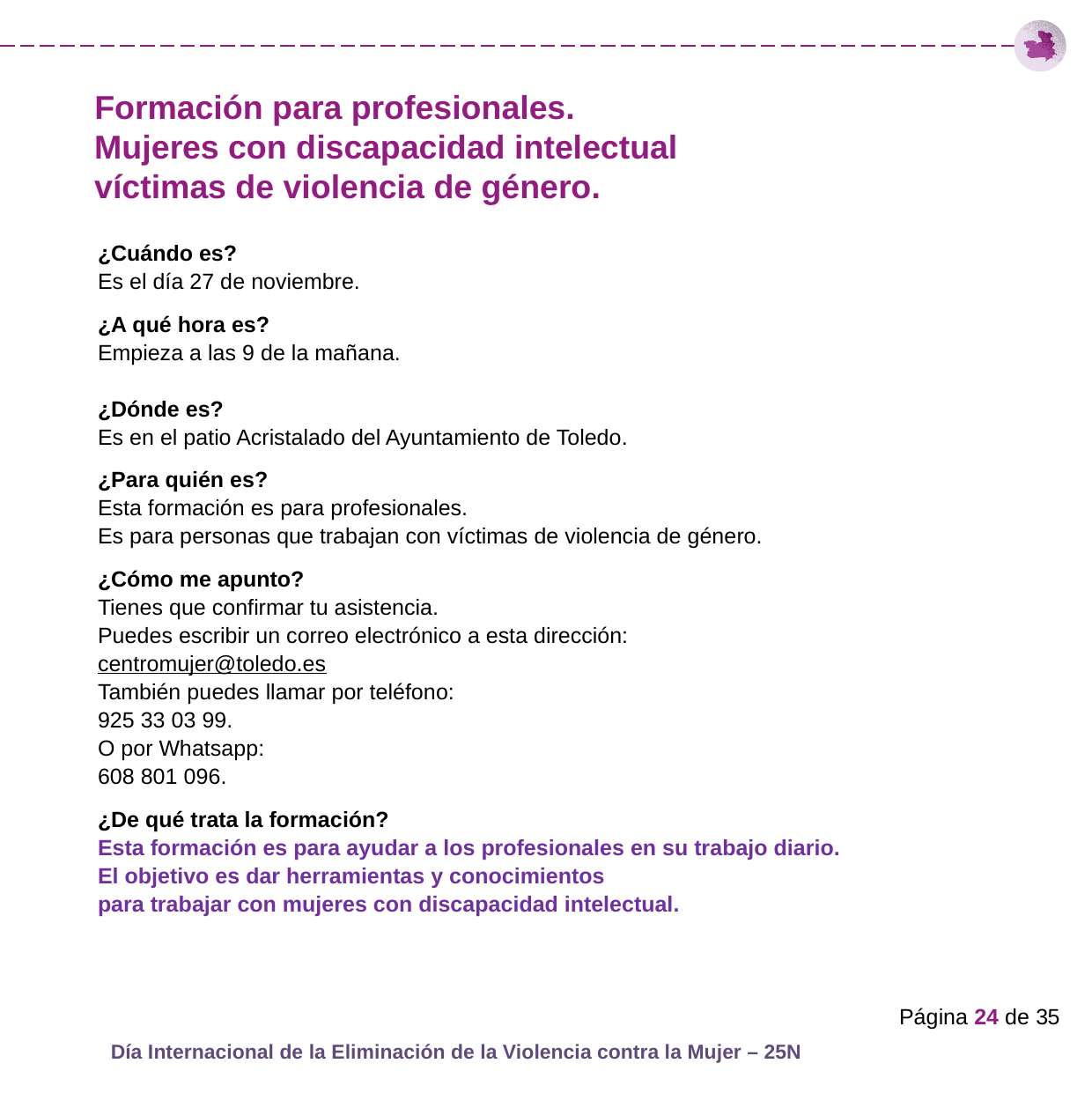

# Formación para profesionales. Mujeres con discapacidad intelectual víctimas de violencia de género.
¿Cuándo es?
Es el día 27 de noviembre.
¿A qué hora es?
Empieza a las 9 de la mañana.
¿Dónde es?
Es en el patio Acristalado del Ayuntamiento de Toledo.
¿Para quién es?
Esta formación es para profesionales.
Es para personas que trabajan con víctimas de violencia de género.
¿Cómo me apunto?
Tienes que confirmar tu asistencia.
Puedes escribir un correo electrónico a esta dirección:
centromujer@toledo.es
También puedes llamar por teléfono:
925 33 03 99.
O por Whatsapp:
608 801 096.
¿De qué trata la formación?
Esta formación es para ayudar a los profesionales en su trabajo diario.
El objetivo es dar herramientas y conocimientos
para trabajar con mujeres con discapacidad intelectual.
Página 24 de 35
Día Internacional de la Eliminación de la Violencia contra la Mujer – 25N